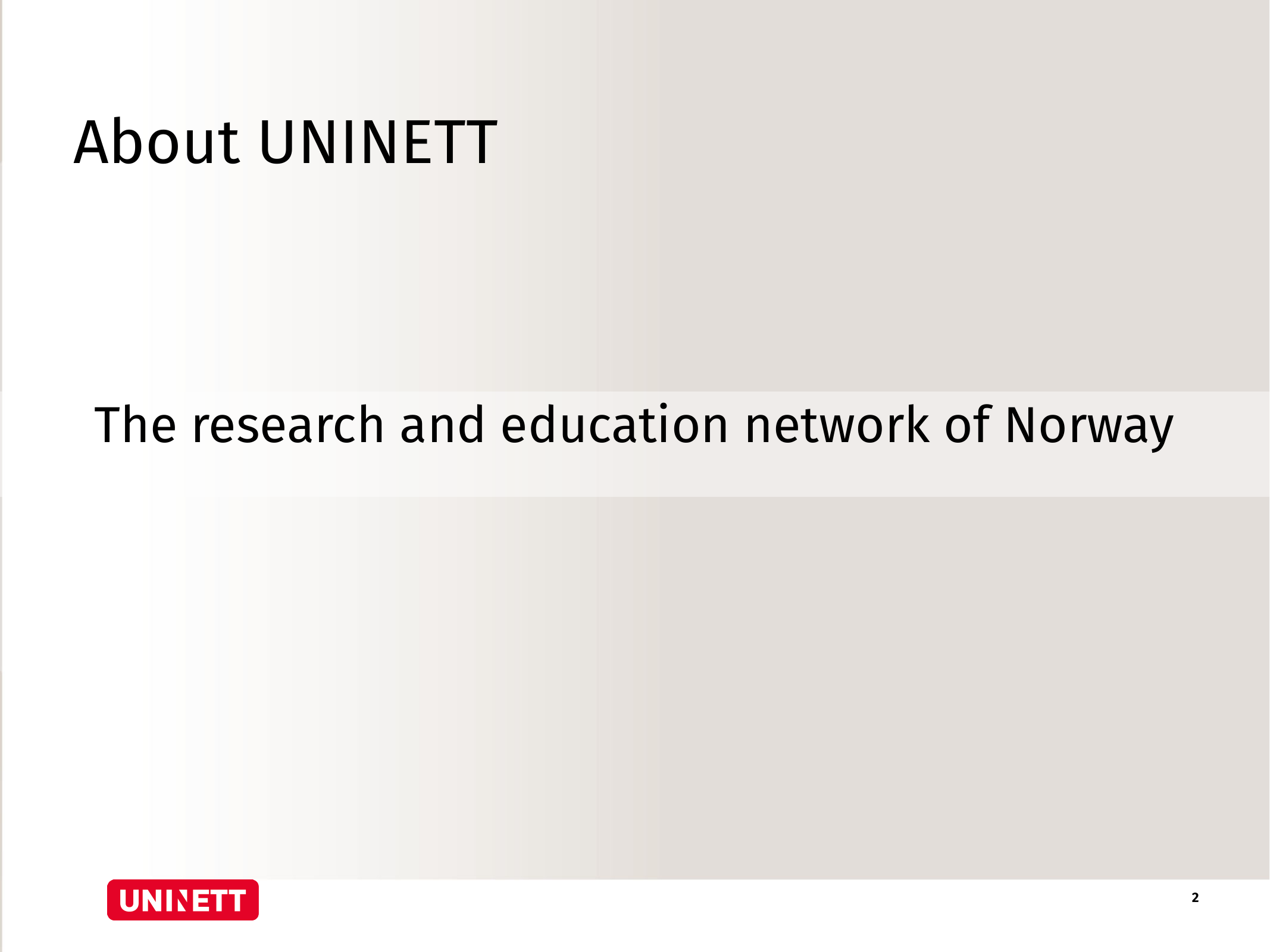

# About UNINETT
The research and education network of Norway
2